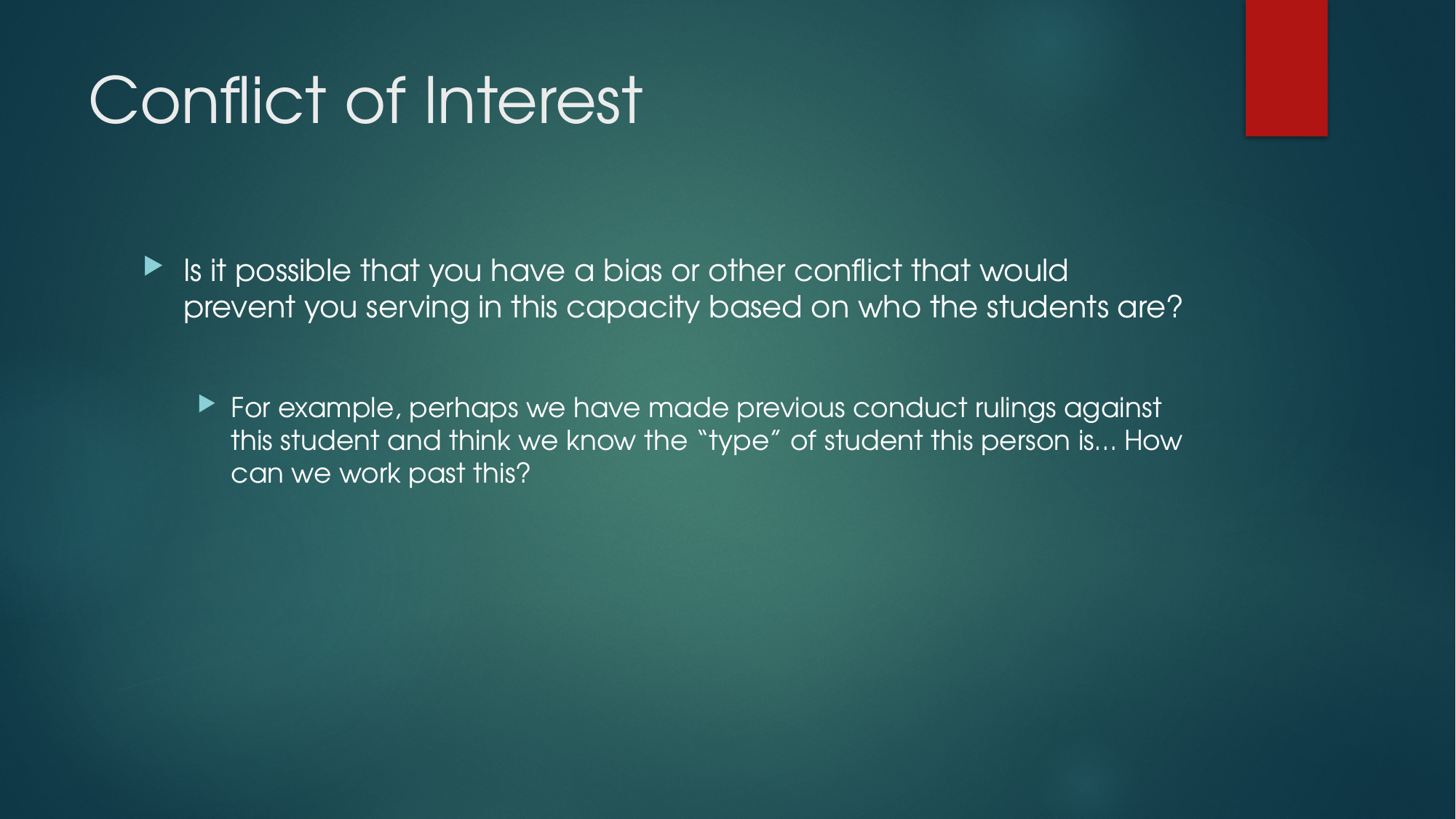

# Conflict of Interest
Is it possible that you have a bias or other conflict that would prevent you serving in this capacity based on who the students are?

For example, perhaps we have made previous conduct rulings against this student and think we know the “type” of student this person is… How can we work past this?